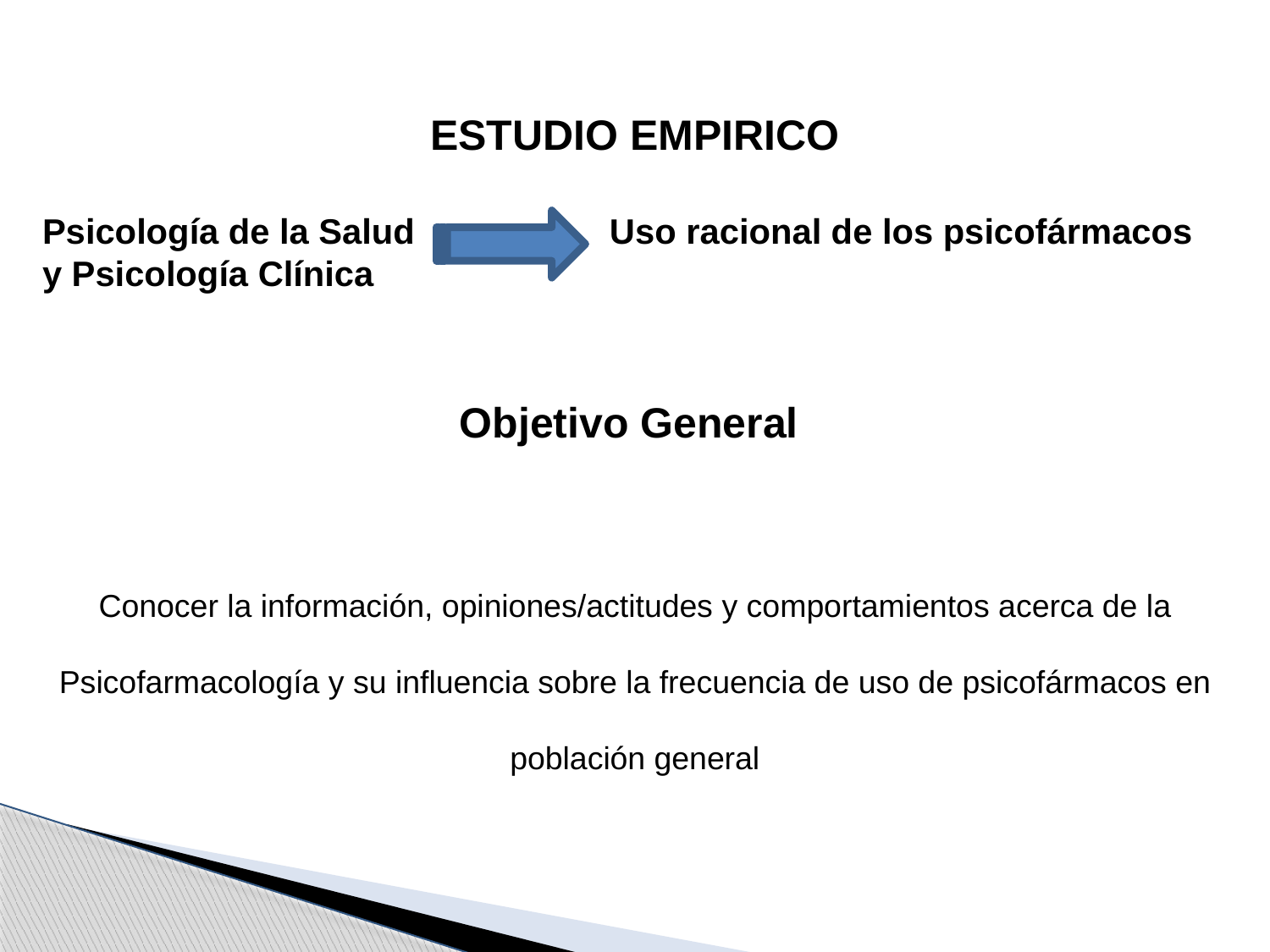

ESTUDIO EMPIRICO

Psicología de la Salud                    Uso racional de los psicofármacos
y Psicología Clínica

Objetivo General

Conocer la información, opiniones/actitudes y comportamientos acerca de la Psicofarmacología y su influencia sobre la frecuencia de uso de psicofármacos en población general